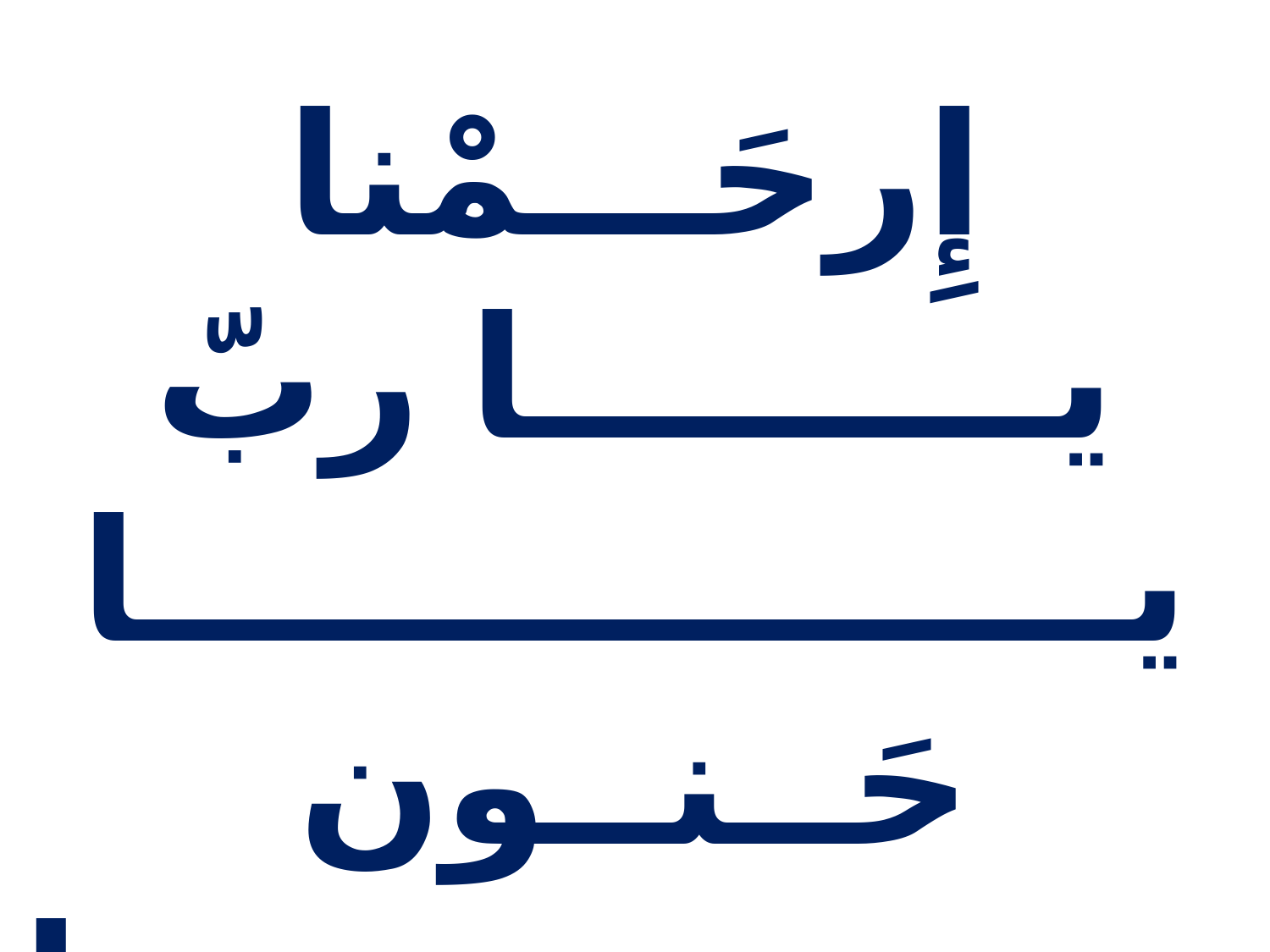

إِرحَـــمْنا يـــــــــا ربّ
يـــــــــــــــــا حَــنــون
يـــــــــــــــــــا رَحــوم
يا مُحِبَّ البشَر إِرحَمْنا